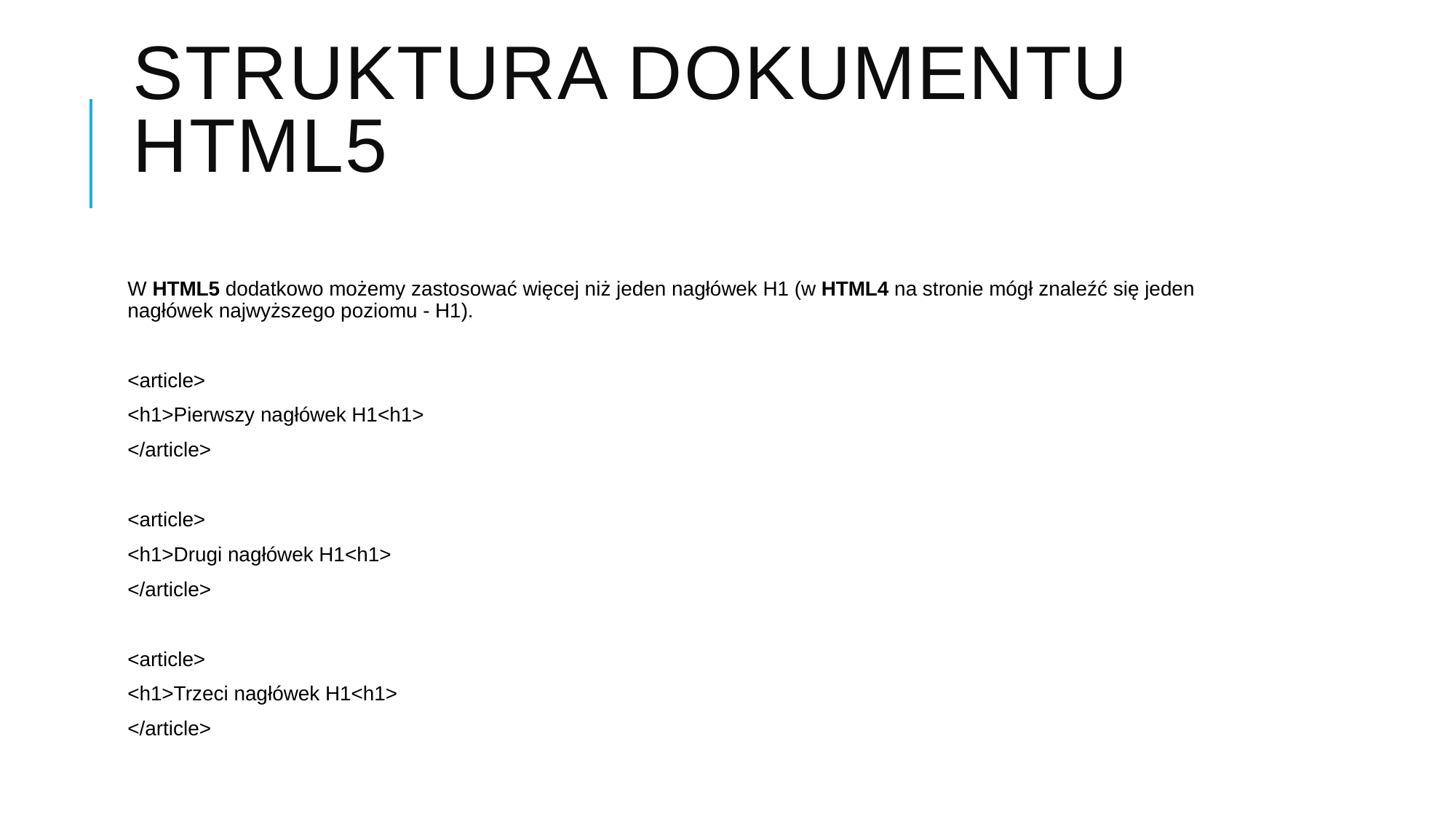

# STRUKTURA DOKUMENTU HTML5
W HTML5 dodatkowo możemy zastosować więcej niż jeden nagłówek H1 (w HTML4 na stronie mógł znaleźć się jeden nagłówek najwyższego poziomu - H1).

<article>
<h1>Pierwszy nagłówek H1<h1>
</article>

<article>
<h1>Drugi nagłówek H1<h1>
</article>

<article>
<h1>Trzeci nagłówek H1<h1>
</article>